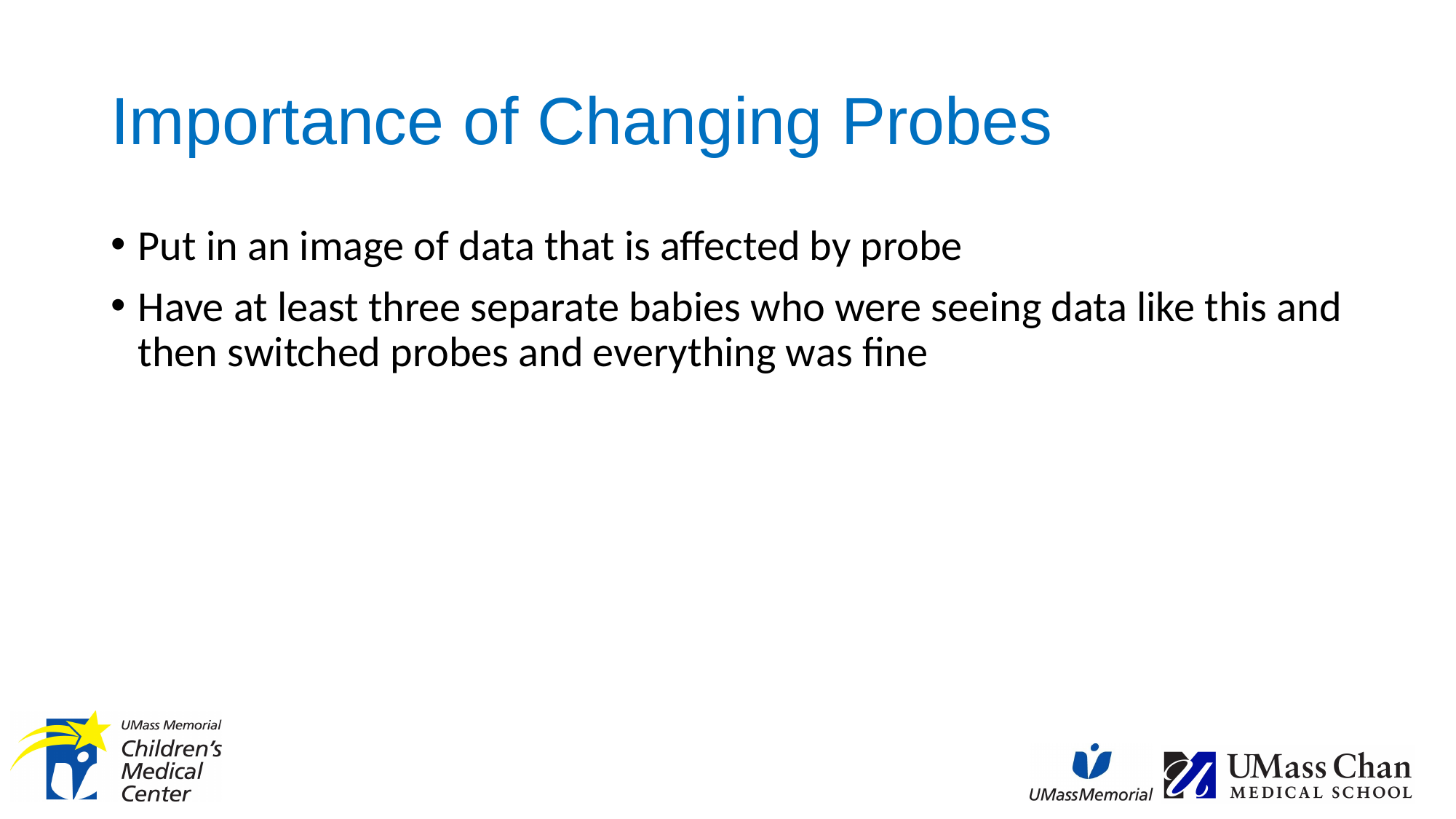

# Importance of Changing Probes
Put in an image of data that is affected by probe
Have at least three separate babies who were seeing data like this and then switched probes and everything was fine